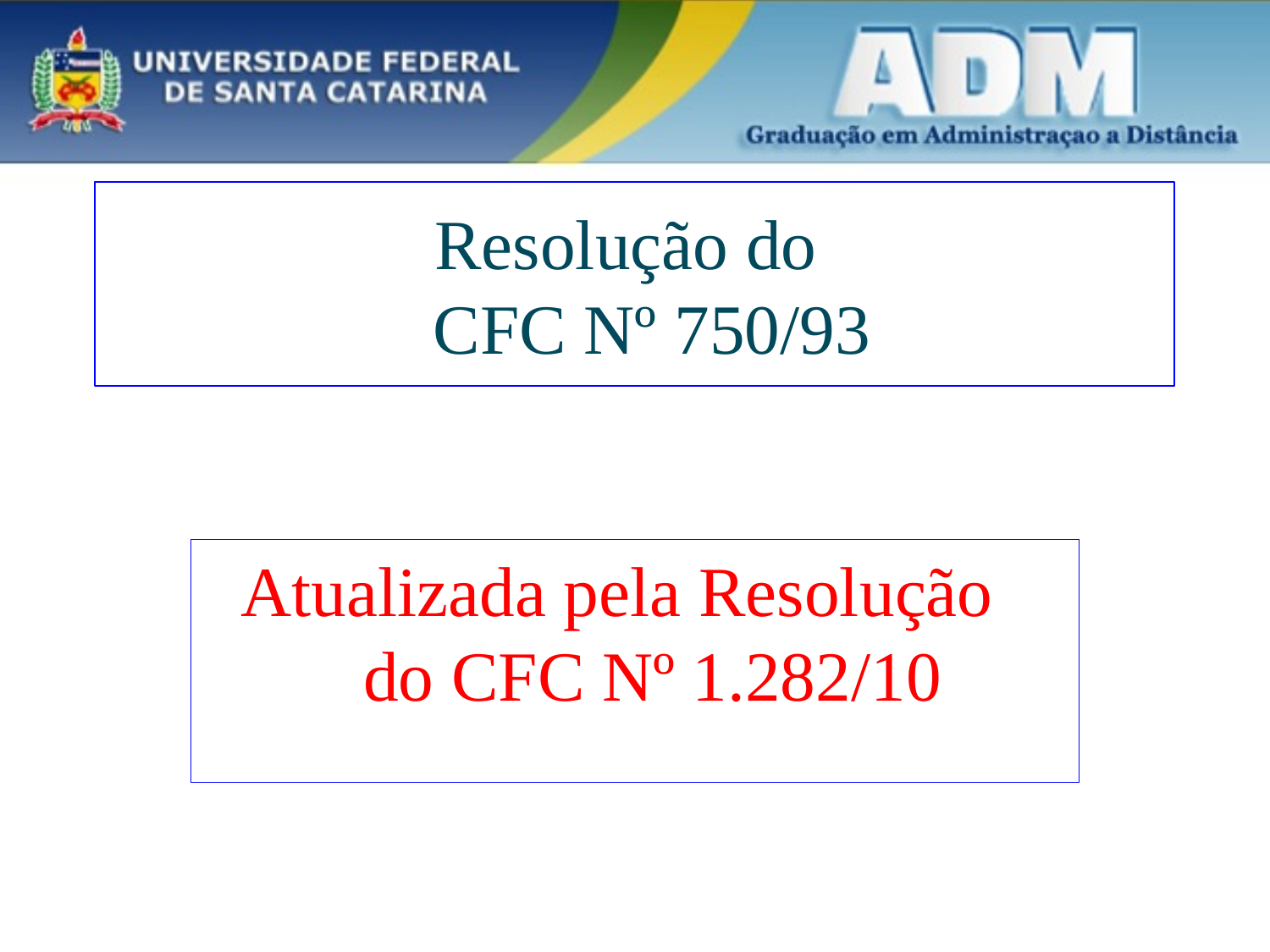

# Resolução do CFC Nº 750/93
Atualizada pela Resolução
  do CFC Nº 1.282/10